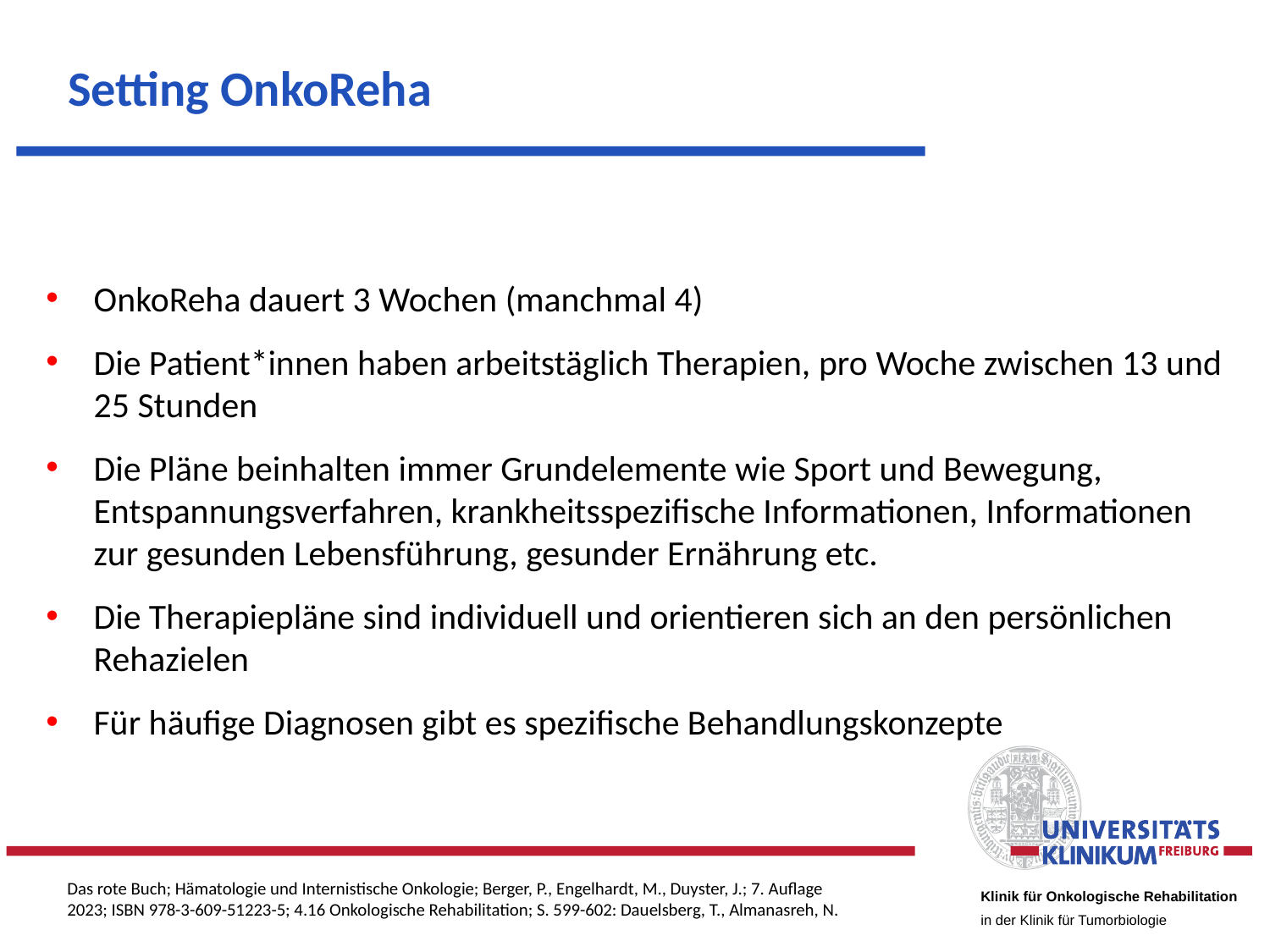

# Setting OnkoReha

OnkoReha dauert 3 Wochen (manchmal 4)
Die Patient*innen haben arbeitstäglich Therapien, pro Woche zwischen 13 und 25 Stunden
Die Pläne beinhalten immer Grundelemente wie Sport und Bewegung, Entspannungsverfahren, krankheitsspezifische Informationen, Informationen zur gesunden Lebensführung, gesunder Ernährung etc.
Die Therapiepläne sind individuell und orientieren sich an den persönlichen Rehazielen
Für häufige Diagnosen gibt es spezifische Behandlungskonzepte

Klinik für Onkologische Rehabilitation
in der Klinik für Tumorbiologie

Das rote Buch; Hämatologie und Internistische Onkologie; Berger, P., Engelhardt, M., Duyster, J.; 7. Auflage 2023; ISBN 978-3-609-51223-5; 4.16 Onkologische Rehabilitation; S. 599-602: Dauelsberg, T., Almanasreh, N.